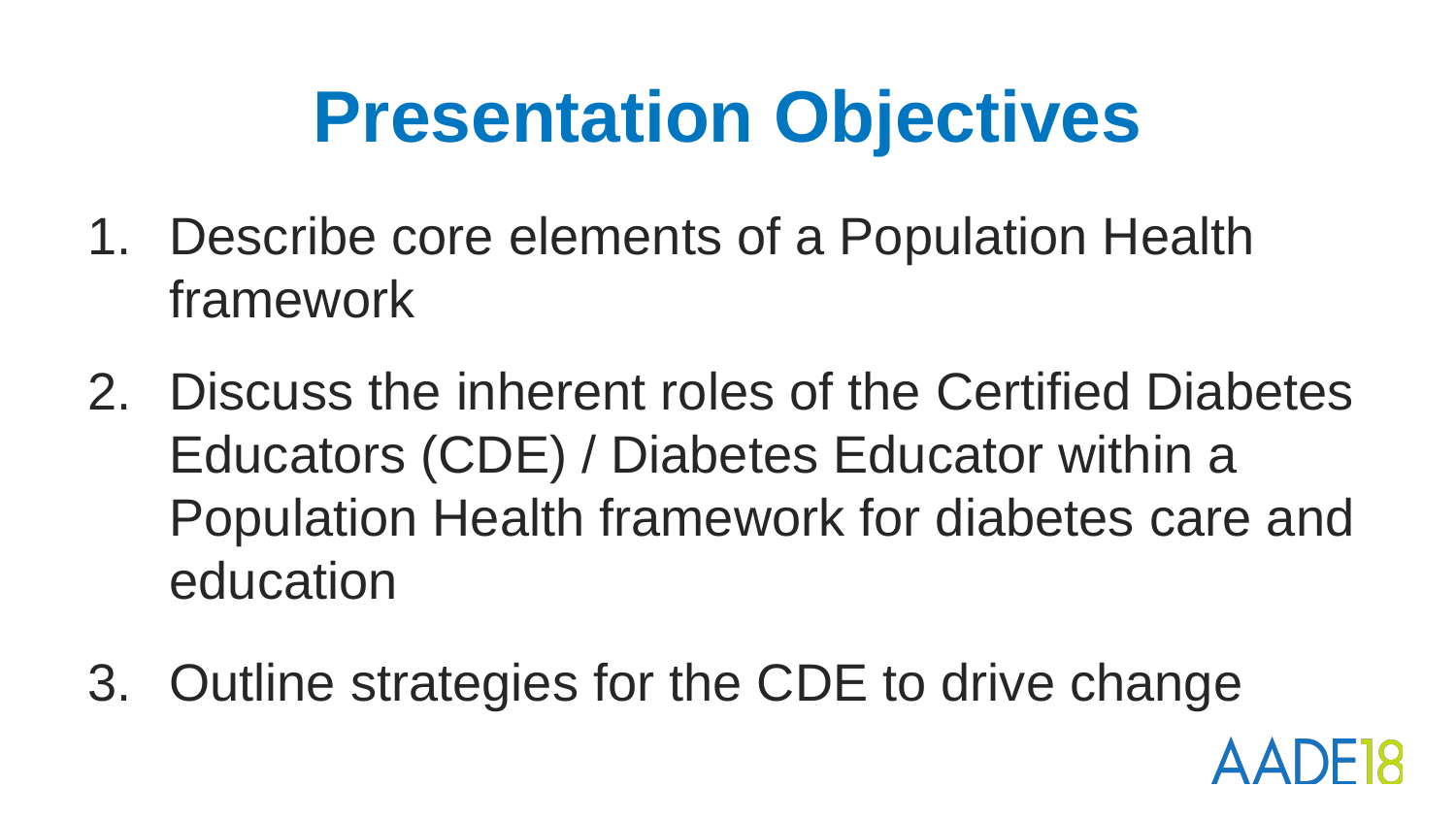

# Presentation Objectives
Describe core elements of a Population Health    framework

Discuss the inherent roles of the Certified Diabetes Educators (CDE) / Diabetes Educator within a Population Health framework for diabetes care and education

Outline strategies for the CDE to drive change